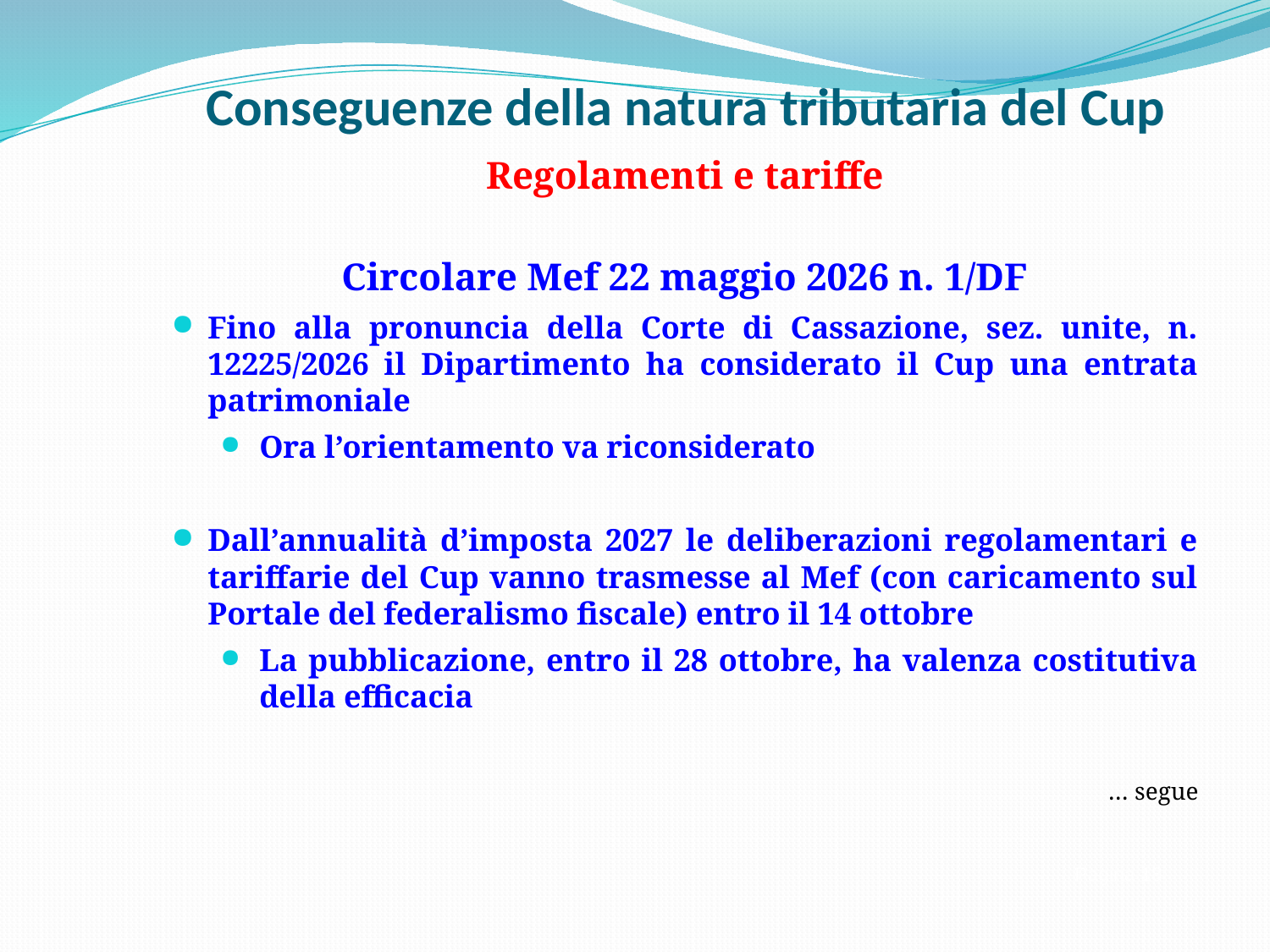

Conseguenze della natura tributaria del Cup
Regolamenti e tariffe

Circolare Mef 22 maggio 2026 n. 1/DF
Fino alla pronuncia della Corte di Cassazione, sez. unite, n. 12225/2026 il Dipartimento ha considerato il Cup una entrata patrimoniale
Ora l’orientamento va riconsiderato

Dall’annualità d’imposta 2027 le deliberazioni regolamentari e tariffarie del Cup vanno trasmesse al Mef (con caricamento sul Portale del federalismo fiscale) entro il 14 ottobre
La pubblicazione, entro il 28 ottobre, ha valenza costitutiva della efficacia

… segue

Pagina 18